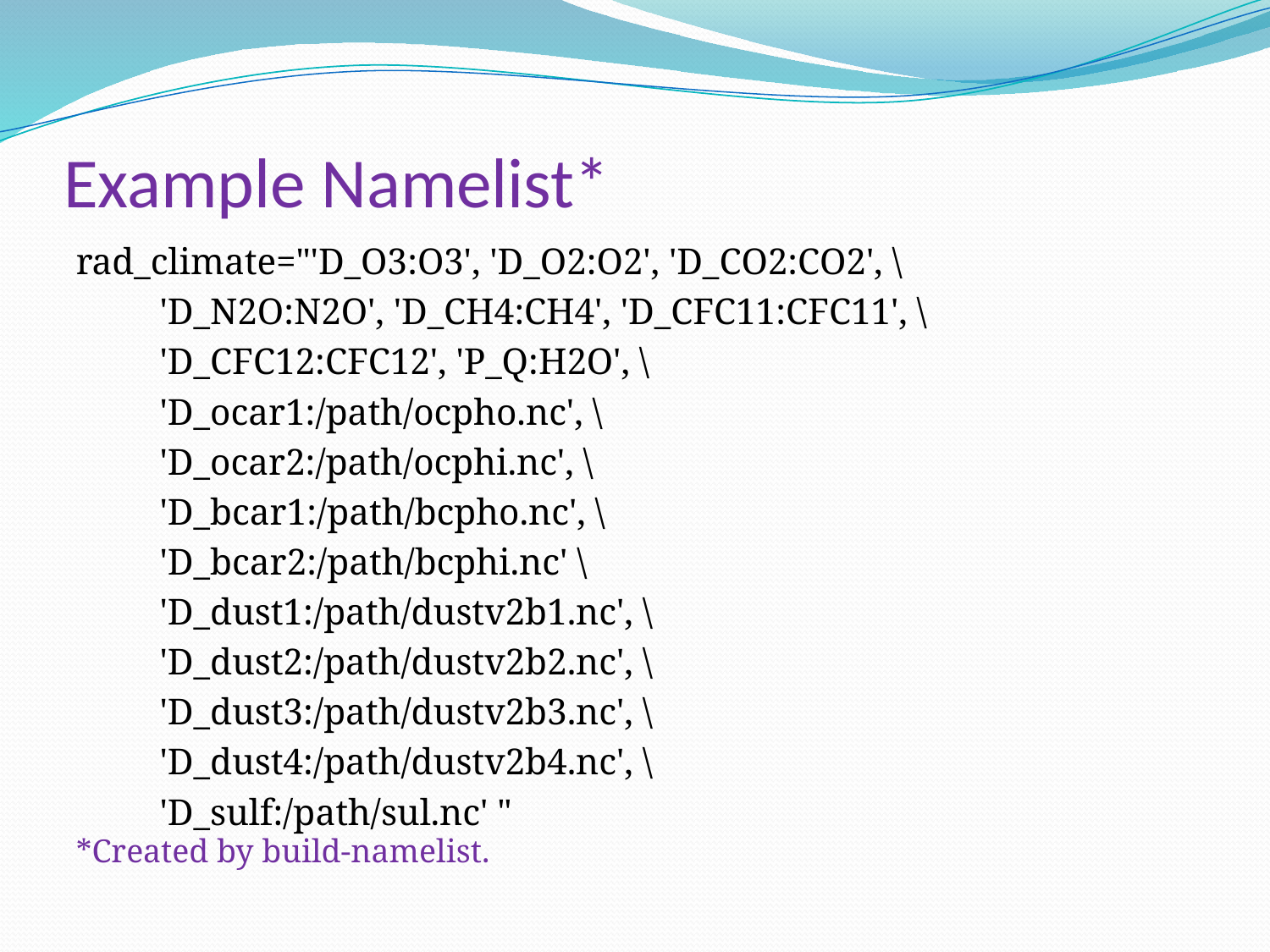

# Example Namelist*
rad_climate="'D_O3:O3', 'D_O2:O2', 'D_CO2:CO2', \
         'D_N2O:N2O', 'D_CH4:CH4', 'D_CFC11:CFC11', \
         'D_CFC12:CFC12', 'P_Q:H2O', \
         'D_ocar1:/path/ocpho.nc', \
         'D_ocar2:/path/ocphi.nc', \
         'D_bcar1:/path/bcpho.nc', \
         'D_bcar2:/path/bcphi.nc' \
         'D_dust1:/path/dustv2b1.nc', \
         'D_dust2:/path/dustv2b2.nc', \
         'D_dust3:/path/dustv2b3.nc', \
         'D_dust4:/path/dustv2b4.nc', \
         'D_sulf:/path/sul.nc' "
*Created by build-namelist.